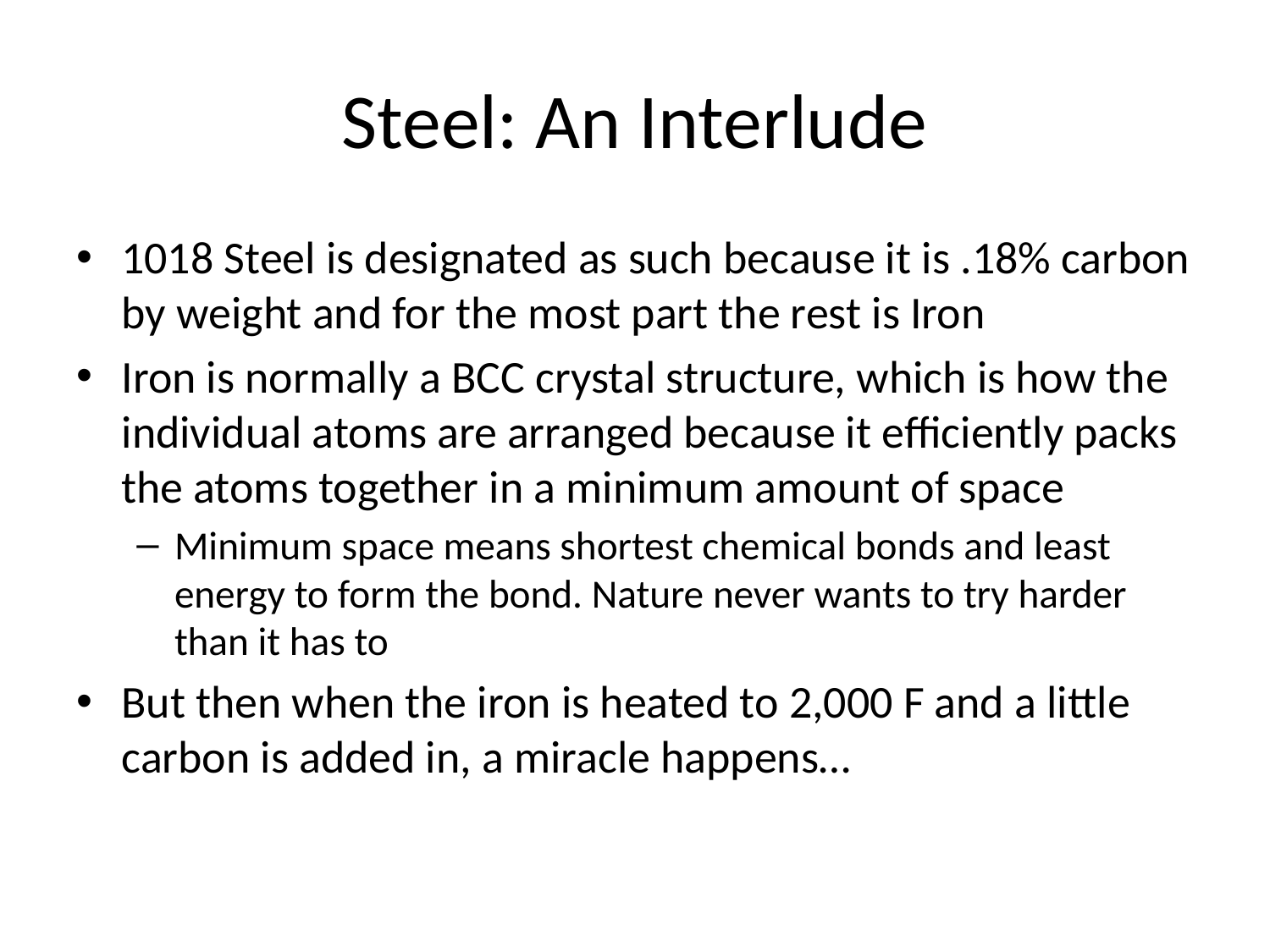

# Steel: An Interlude
1018 Steel is designated as such because it is .18% carbon by weight and for the most part the rest is Iron
Iron is normally a BCC crystal structure, which is how the individual atoms are arranged because it efficiently packs the atoms together in a minimum amount of space
Minimum space means shortest chemical bonds and least energy to form the bond. Nature never wants to try harder than it has to
But then when the iron is heated to 2,000 F and a little carbon is added in, a miracle happens…